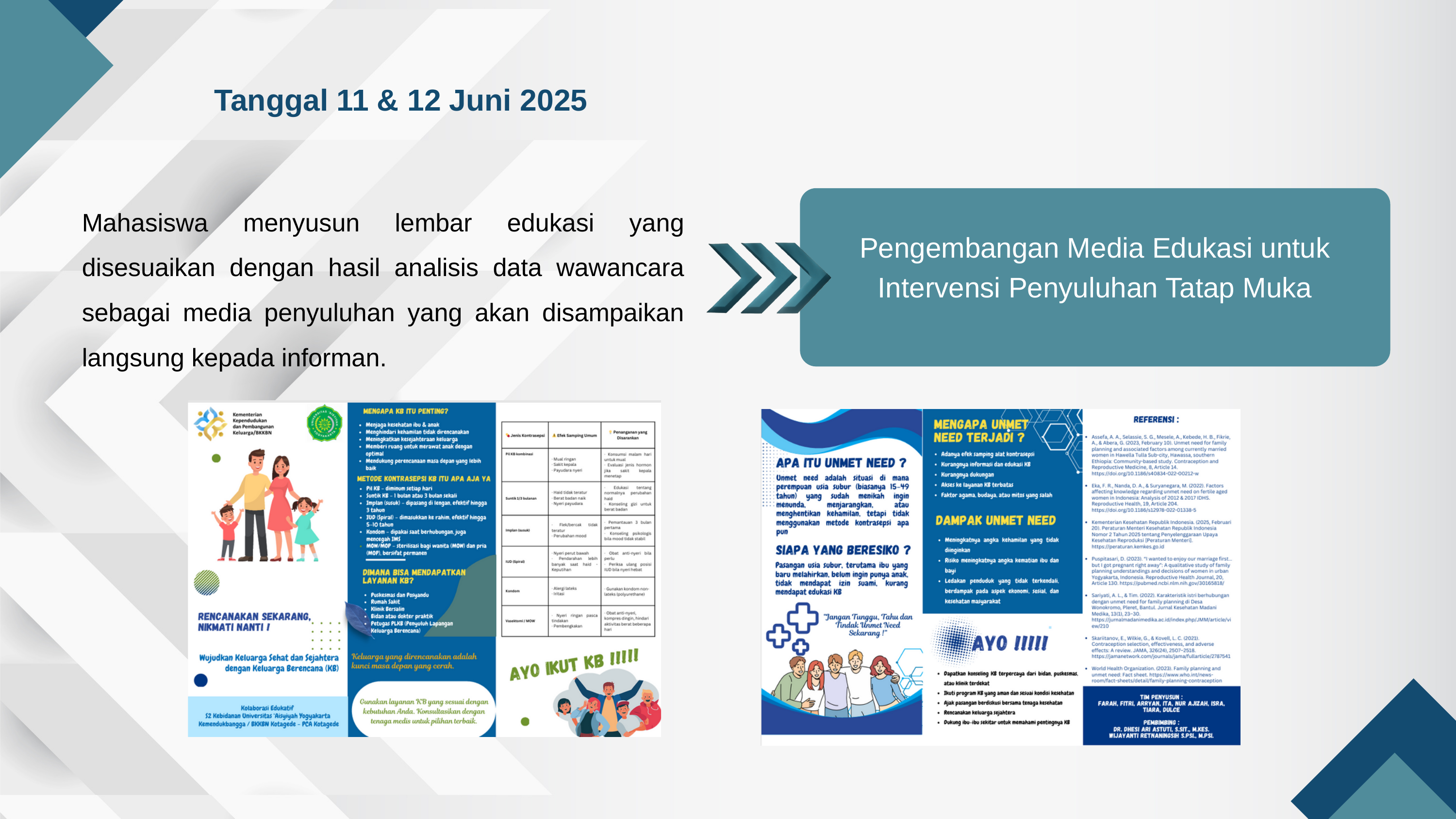

Tanggal 11 & 12 Juni 2025

Mahasiswa menyusun lembar edukasi yang disesuaikan dengan hasil analisis data wawancara sebagai media penyuluhan yang akan disampaikan langsung kepada informan.

Pengembangan Media Edukasi untuk Intervensi Penyuluhan Tatap Muka